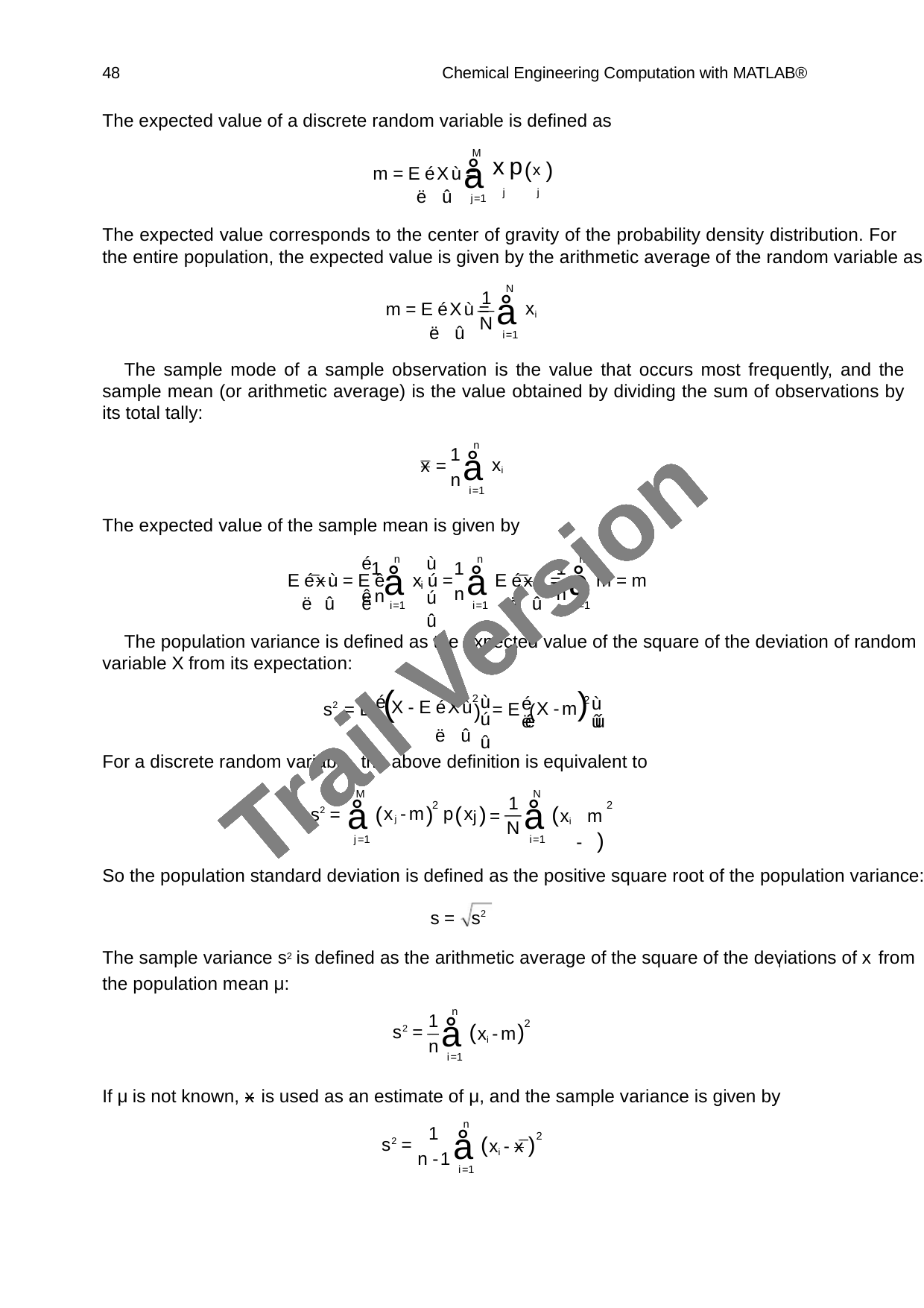

48
Chemical Engineering Computation with MATLAB®
The expected value of a discrete random variable is deﬁned as
M
å
x p(x )
j j
m = E éXù =
ë û
j=1
The expected value corresponds to the center of gravity of the probability density distribution. For
the entire population, the expected value is given by the arithmetic average of the random variable as
N
å
1
m = E éXù =
ë û
xi

N
i=1
The sample mode of a sample observation is the value that occurs most frequently, and the
sample mean (or arithmetic average) is the value obtained by dividing the sum of observations by
its total tally:
n
å
1
x =
xi

n
i=1
The expected value of the sample mean is given by
é
ù
n
n
n
å
å
å
1
1
1
E éxù = E ê
ë û
E éxù =
ë û
m = m
x ú =

i
ên
n
n
ú
û
Trail Version
Trail Version
Trail Version
Trail Version
Trail Version
Trail Version
Trail Version
Trail Version
Trail Version
Trail Version
Trail Version
Trail Version
Trail Version
ë
i=1
i=1
i=1
The population variance is deﬁned as the expected value of the square of the deviation of random
variable X from its expectation:
é
ù
é
ëê
ù
ûú
2
2
(
X - E éXù)
ë û
(X -m
)
s2 = E
= E
ê
ú
û
ë
For a discrete random variable, the above deﬁnition is equivalent to
M
N
å
å
1
2
2
(
)
( )=
(xi m
- )
s2 =
xj -m p x
j

N
j=1
i=1
So the population standard deviation is deﬁned as the positive square root of the population variance:

s = s2
The sample variance s2 is deﬁned as the arithmetic average of the square of the deviations of x from
i
the population mean μ:
n
å
1
2
(
xi -m)
s2 =

n
i=1
If μ is not known, x is used as an estimate of μ, and the sample variance is given by
n
å
1
n -1
2
(
xi - x )
s2 =

i=1